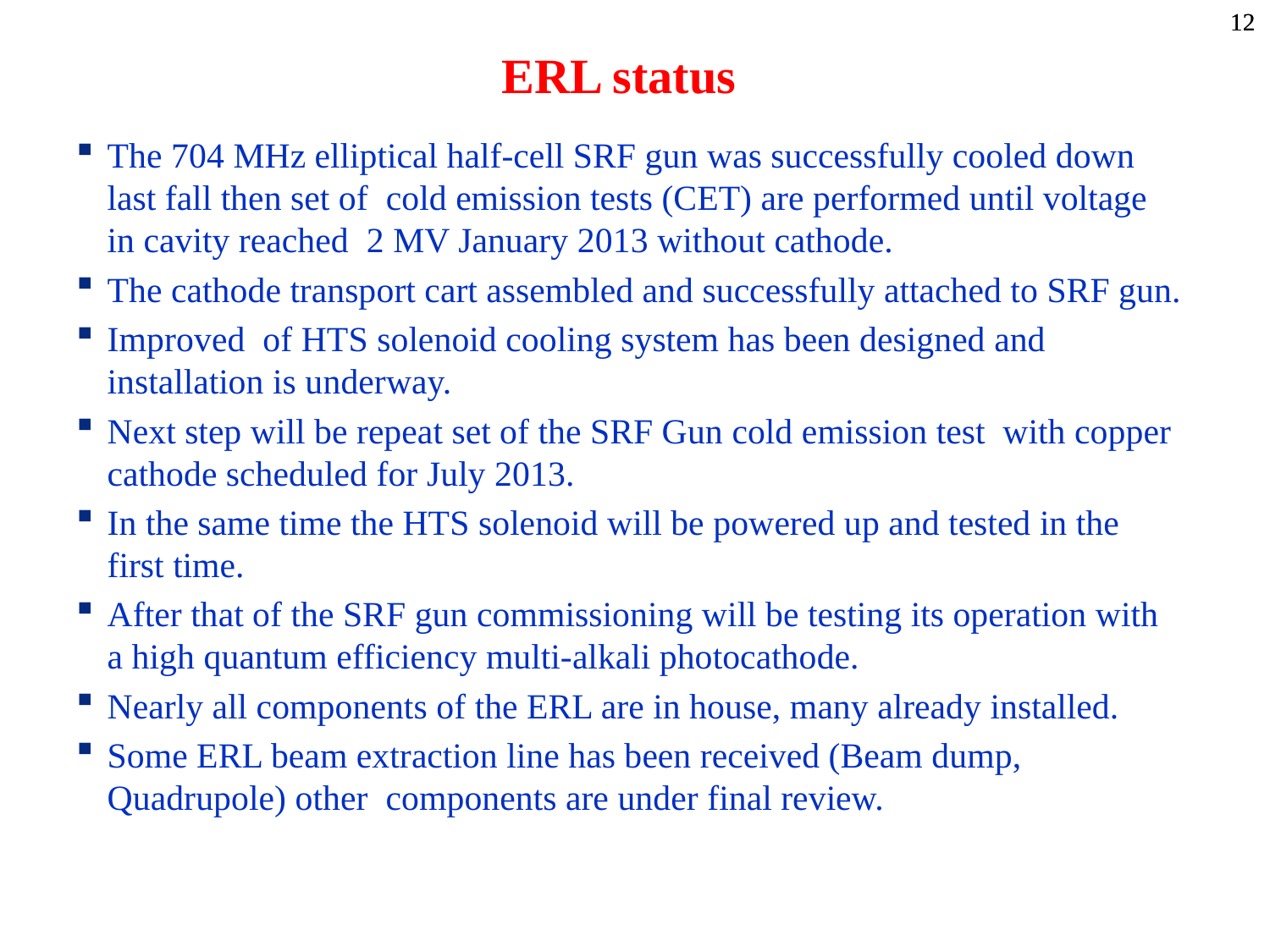

# ERL status
The 704 MHz elliptical half-cell SRF gun was successfully cooled down last fall then set of  cold emission tests (CET) are performed until voltage in cavity reached  2 MV January 2013 without cathode.
The cathode transport cart assembled and successfully attached to SRF gun.
Improved  of HTS solenoid cooling system has been designed and installation is underway.
Next step will be repeat set of the SRF Gun cold emission test  with copper cathode scheduled for July 2013.
In the same time the HTS solenoid will be powered up and tested in the first time.
After that of the SRF gun commissioning will be testing its operation with a high quantum efficiency multi-alkali photocathode.
Nearly all components of the ERL are in house, many already installed.
Some ERL beam extraction line has been received (Beam dump, Quadrupole) other  components are under final review.